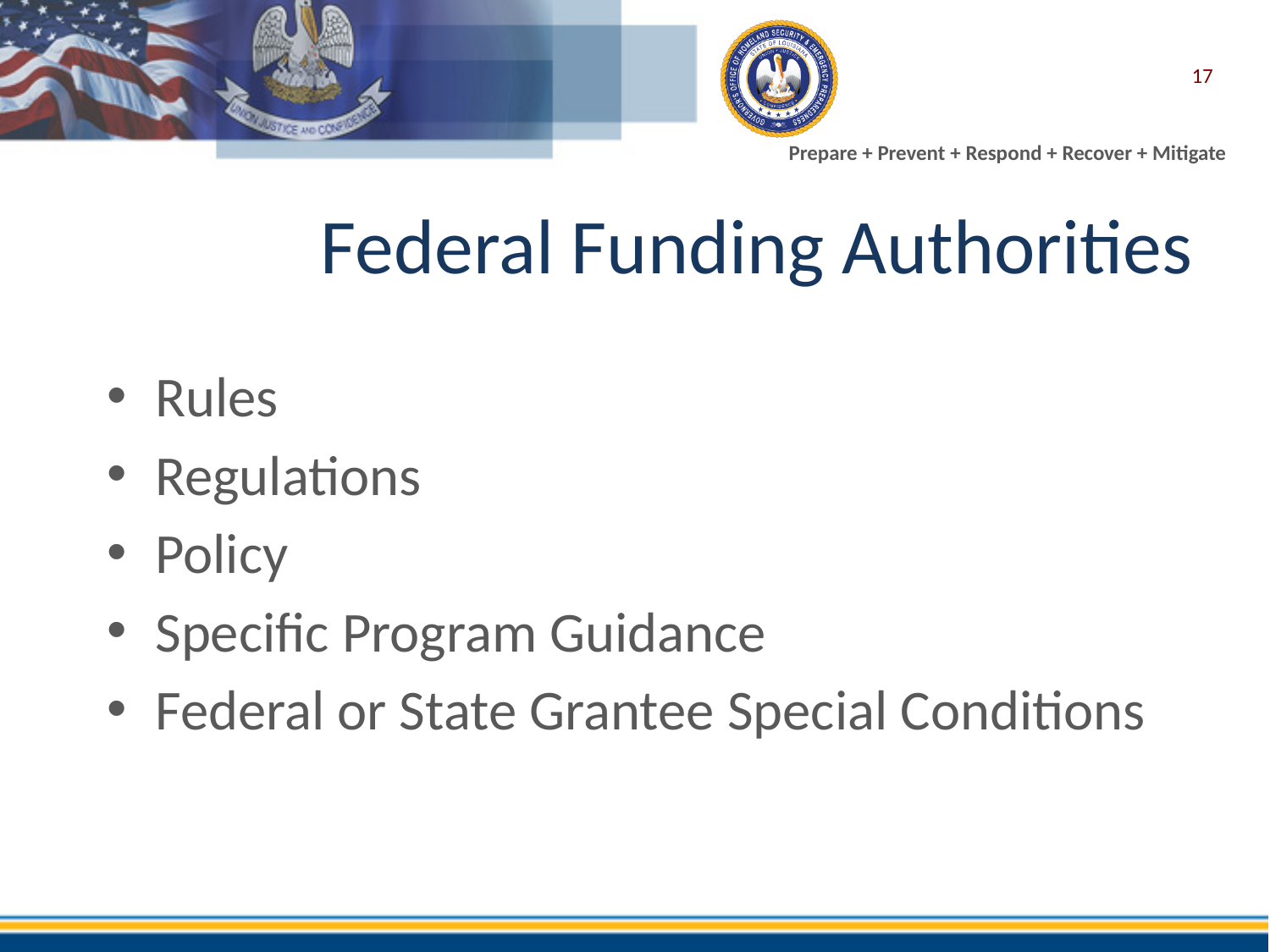

17
# Federal Funding Authorities
Rules
Regulations
Policy
Specific Program Guidance
Federal or State Grantee Special Conditions